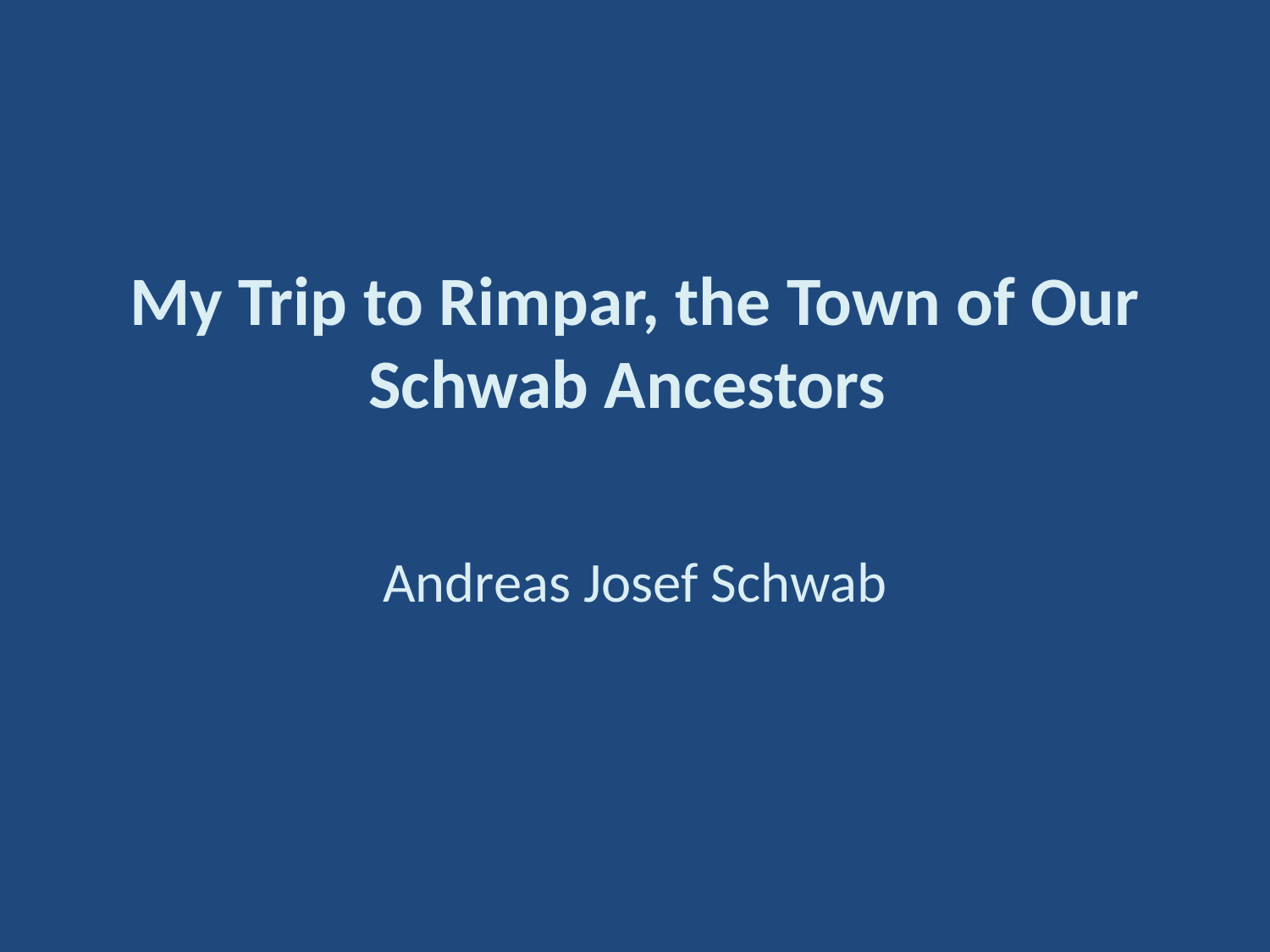

# My Trip to Rimpar, the Town of Our Schwab Ancestors
Andreas Josef Schwab